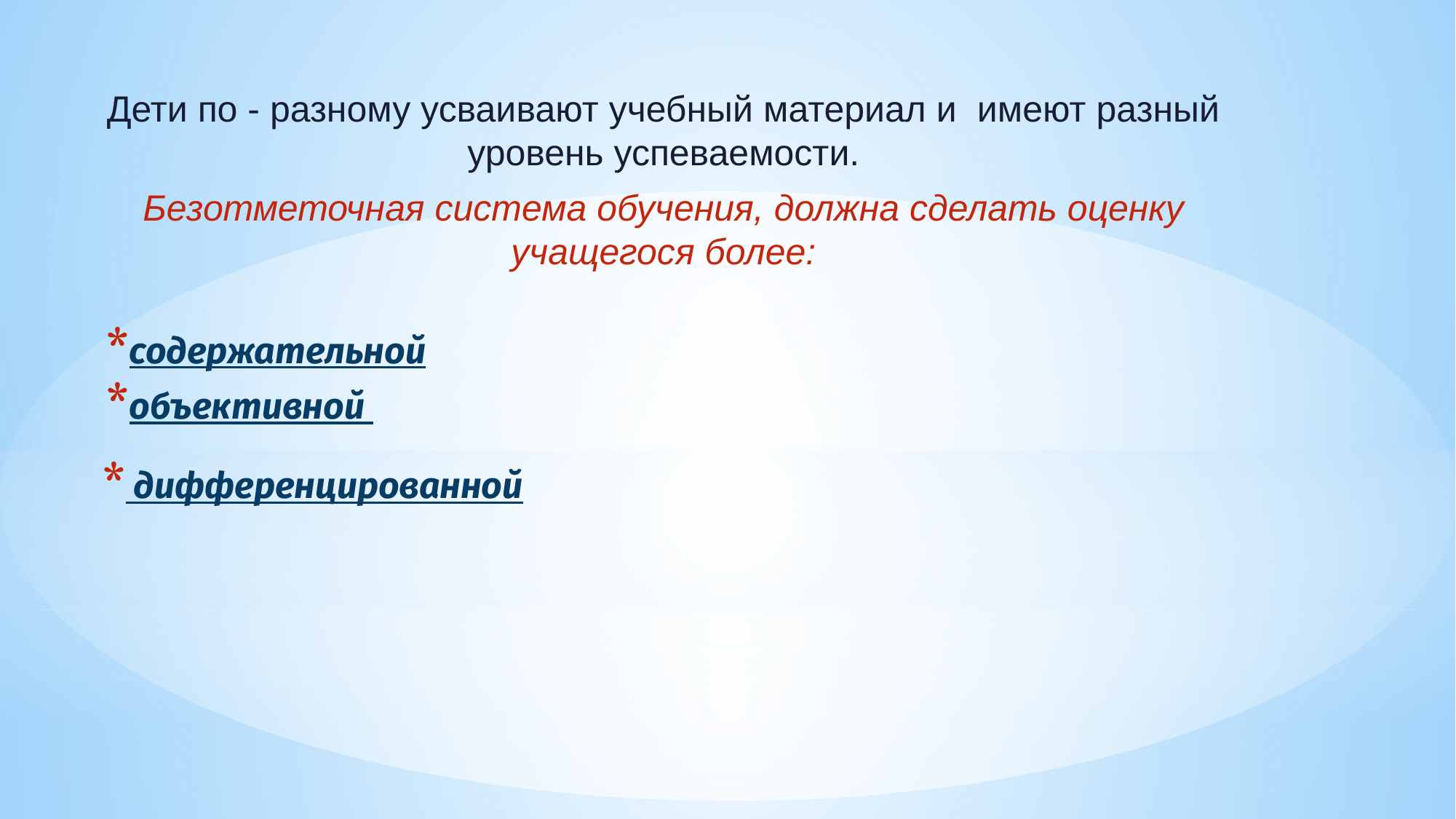

Дети по - разному усваивают учебный материал и  имеют разный уровень успеваемости.
Безотметочная система обучения, должна сделать оценку учащегося более:

содержательной
объективной

 дифференцированной